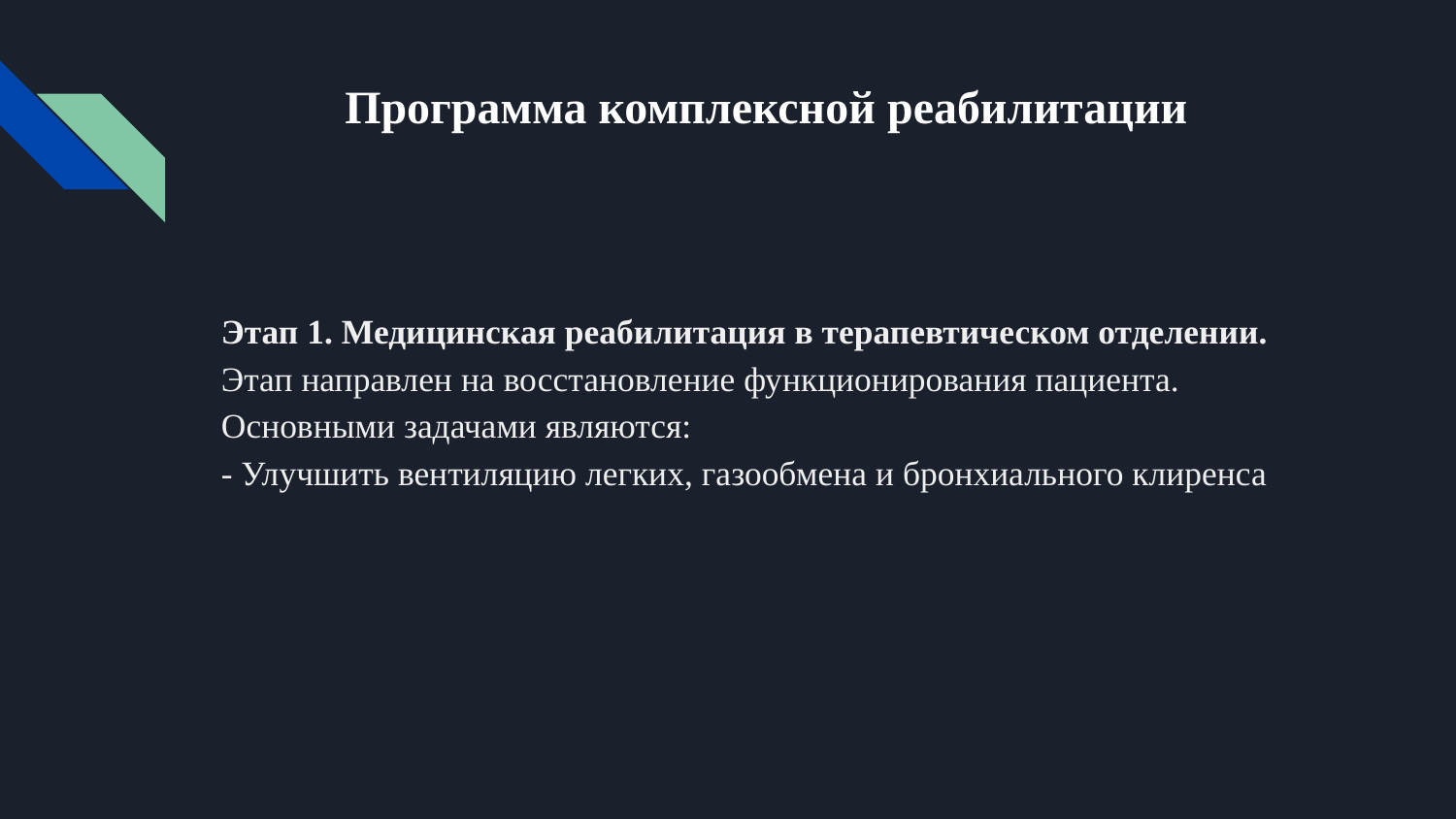

# Программа комплексной реабилитации

Этап 1. Медицинская реабилитация в терапевтическом отделении.
Этап направлен на восстановление функционирования пациента.
Основными задачами являются:
- Улучшить вентиляцию легких, газообмена и бронхиального клиренса